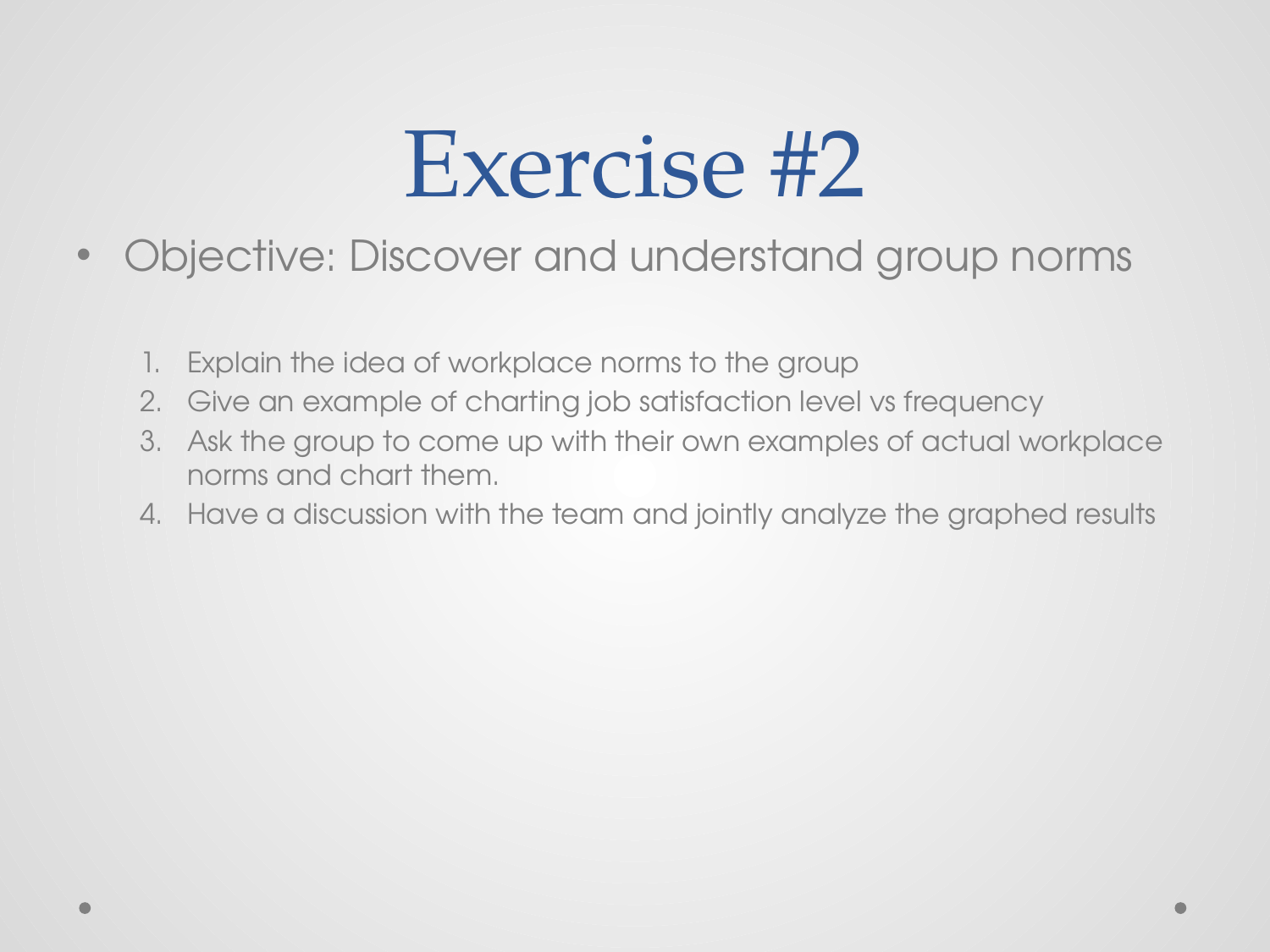

# Exercise #2
Objective: Discover and understand group norms

Explain the idea of workplace norms to the group
Give an example of charting job satisfaction level vs frequency
Ask the group to come up with their own examples of actual workplace norms and chart them.
Have a discussion with the team and jointly analyze the graphed results